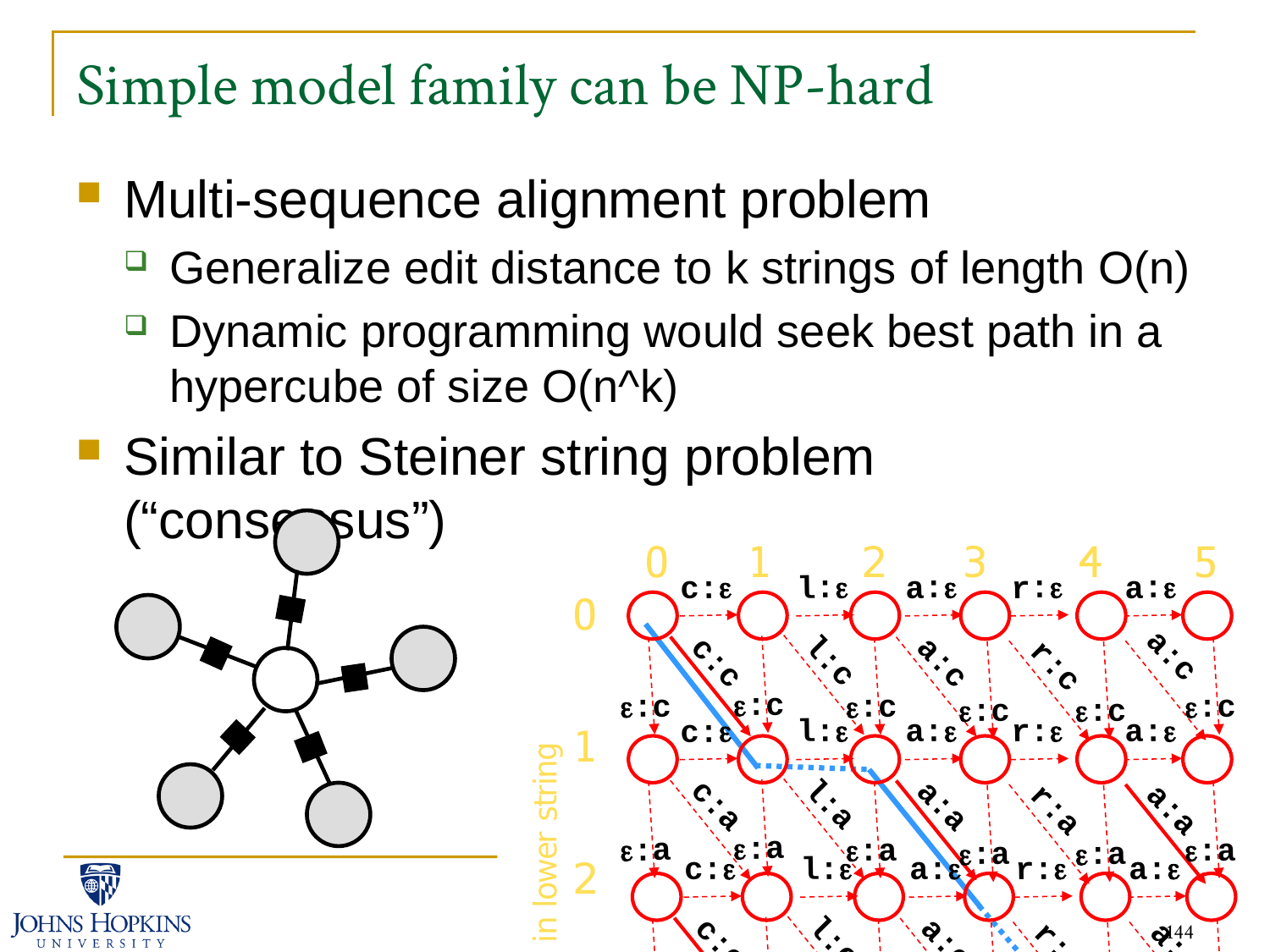

# Simple model family can be NP-hard
Multi-sequence alignment problem
Generalize edit distance to k strings of length O(n)
Dynamic programming would seek best path in a hypercube of size O(n^k)
Similar to Steiner string problem (“consensus”)

 0      1       2      3       4       5
l:ε
a:ε
r:ε
a:ε
c:ε
0

1

2

3

4

a:c

l:c
c:c
a:c

r:c

ε:c
ε:c
ε:c
ε:c
ε:c
ε:c
l:ε
a:ε
r:ε
a:ε
c:ε

l:a
c:a
a:a

r:a
a:a

ε:a
ε:a
ε:a
ε:a
ε:a
ε:a
l:ε
a:ε
r:ε
a:ε
c:ε

l:c
c:c
a:c

r:c
a:c

ε:c
ε:c
ε:c
ε:c
ε:c
ε:c
l:ε
a:ε
r:ε
a:ε
c:ε

l:a
c:a

a:a

a:a
r:a

ε:a
ε:a
ε:a
ε:a
ε:a
ε:a
l:ε
a:ε
r:ε
a:ε
c:ε

position in lower string

144